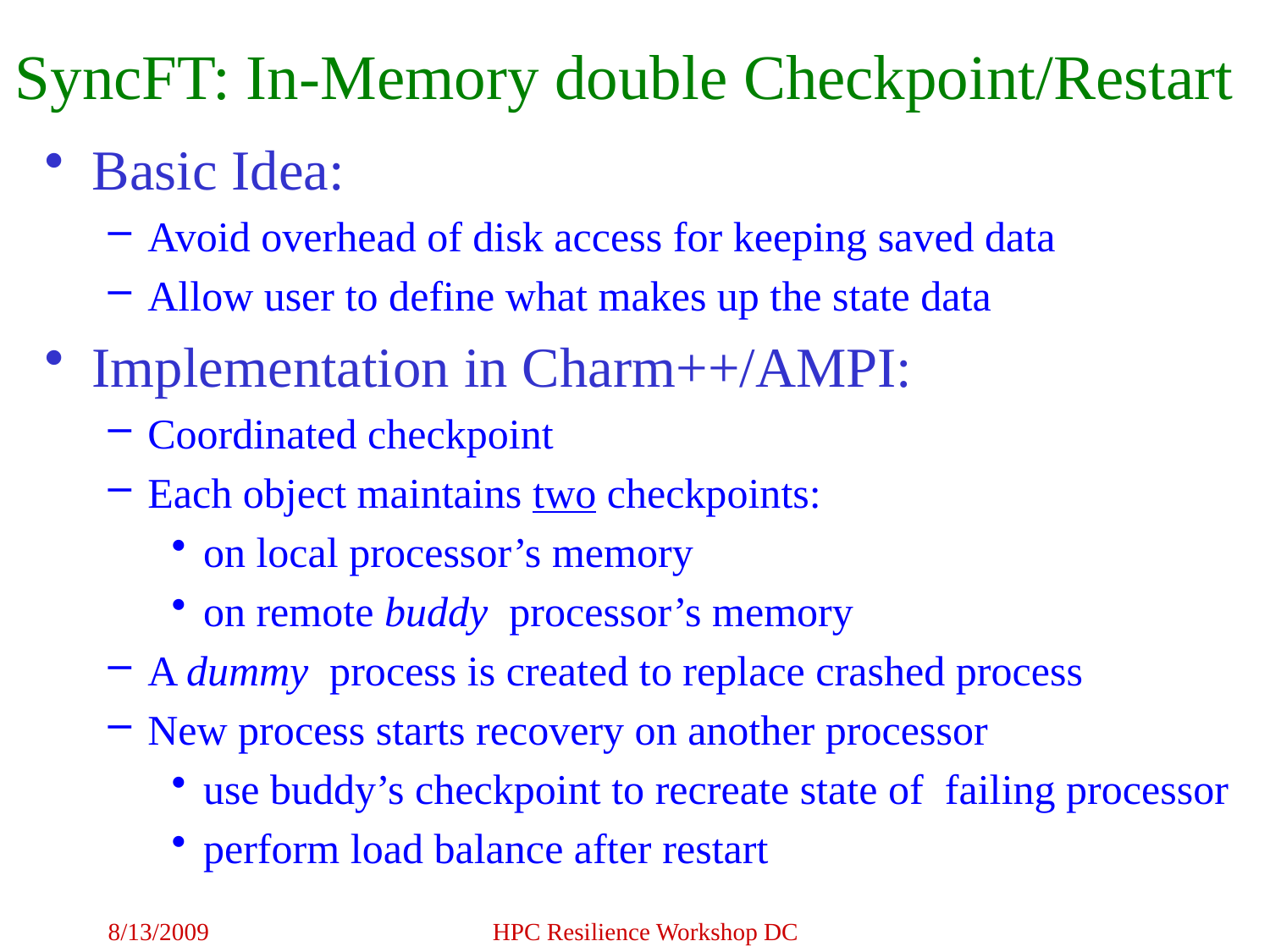

Basic Idea:
Avoid overhead of disk access for keeping saved data
Allow user to define what makes up the state data
Implementation in Charm++/AMPI:
Coordinated checkpoint
Each object maintains two checkpoints:
on local processor’s memory
on remote buddy  processor’s memory
A dummy  process is created to replace crashed process
New process starts recovery on another processor
use buddy’s checkpoint to recreate state of  failing processor
perform load balance after restart

SyncFT: In-Memory double Checkpoint/Restart
8/13/2009
HPC Resilience Workshop DC